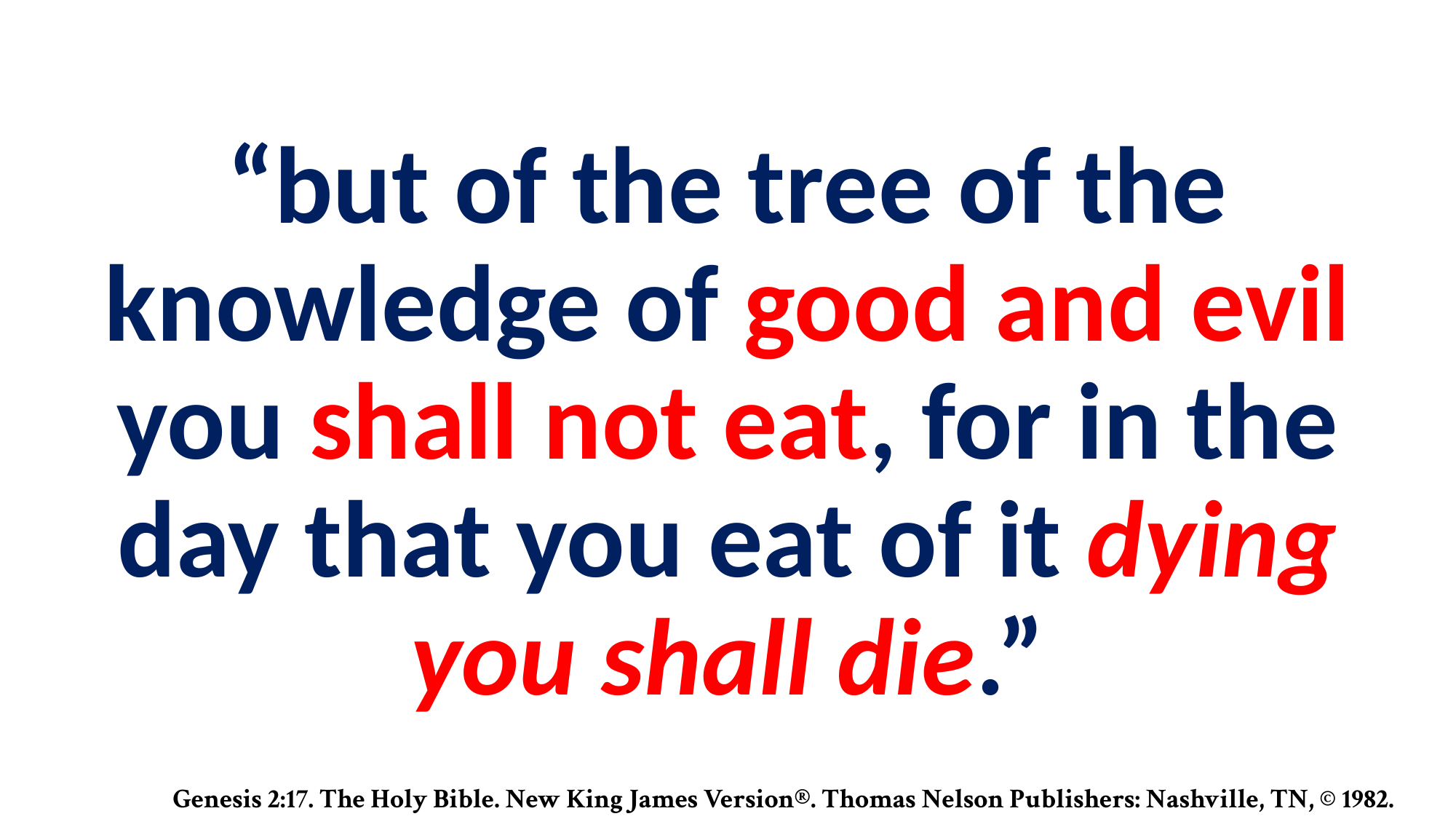

# “but of the tree of the knowledge of good and evil you shall not eat, for in the day that you eat of it dying you shall die.”
Genesis 2:17. The Holy Bible. New King James Version®. Thomas Nelson Publishers: Nashville, TN, © 1982.